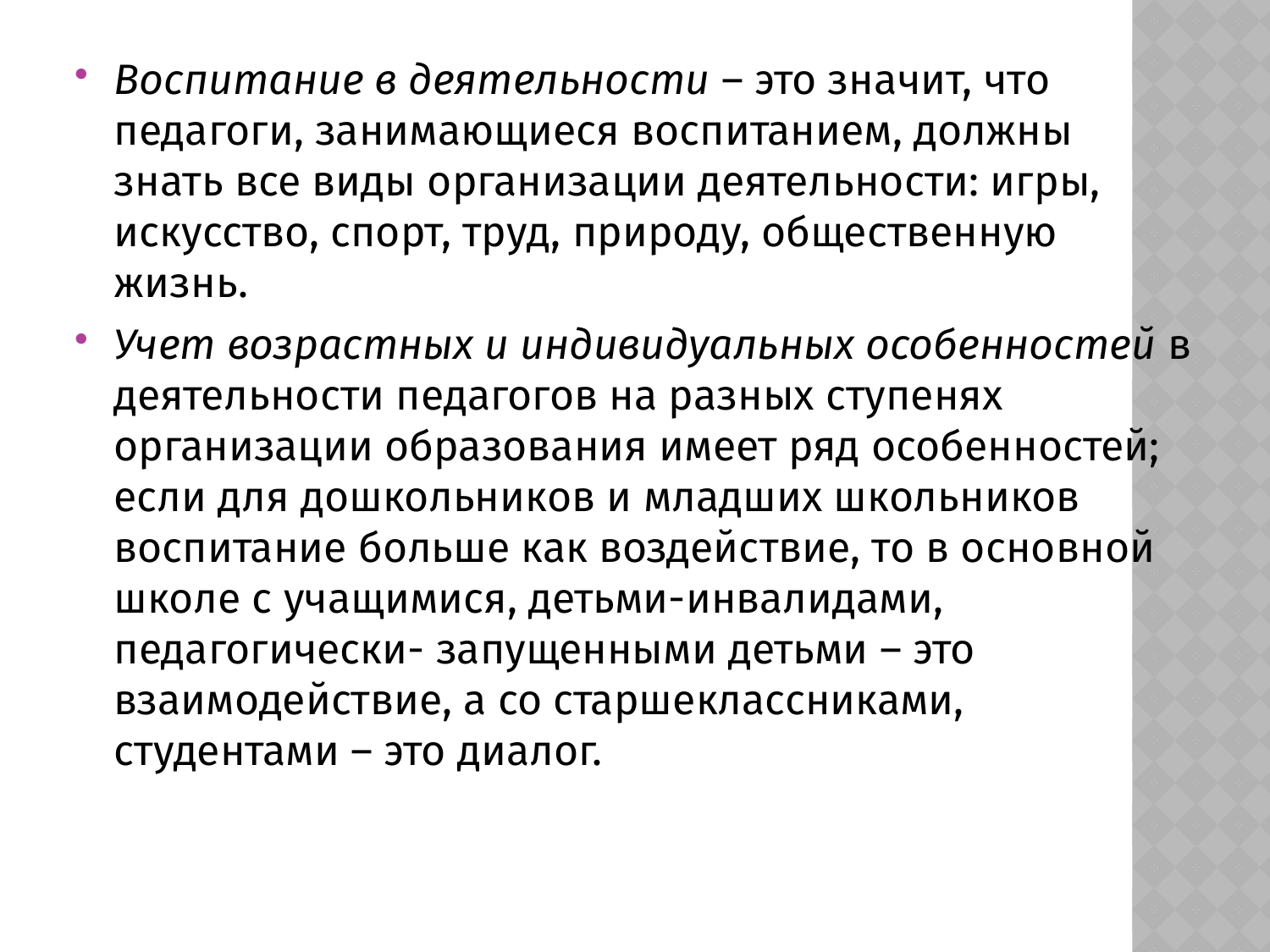

Воспитание в деятельности – это значит, что педагоги, занимающиеся воспитанием, должны знать все виды организации деятельности: игры, искусство, спорт, труд, природу, общественную жизнь.
Учет возрастных и индивидуальных особенностей в деятельности педагогов на разных ступенях организации образования имеет ряд особенностей; если для дошкольников и младших школьников воспитание больше как воздействие, то в основной школе с учащимися, детьми-инвалидами, педагогически- запущенными детьми – это взаимодействие, а со старшеклассниками, студентами – это диалог.